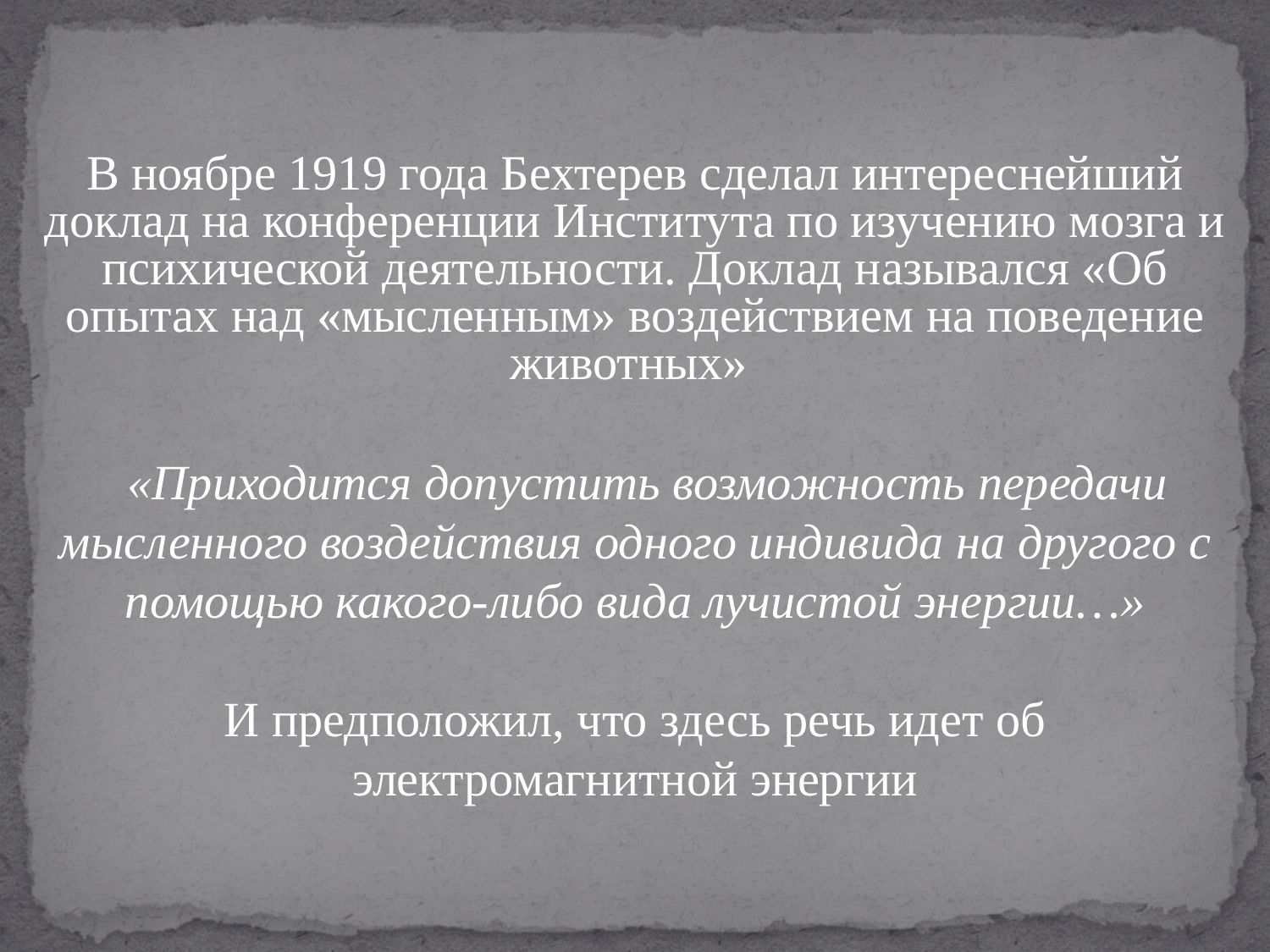

В ноябре 1919 года Бехтерев сделал интереснейший доклад на конференции Института по изучению мозга и психической деятельности. Доклад назывался «Об опытах над «мысленным» воздействием на поведение животных»
  «Приходится допустить возможность передачи мысленного воздействия одного индивида на другого с помощью какого-либо вида лучистой энергии…»

И предположил, что здесь речь идет об электромагнитной энергии